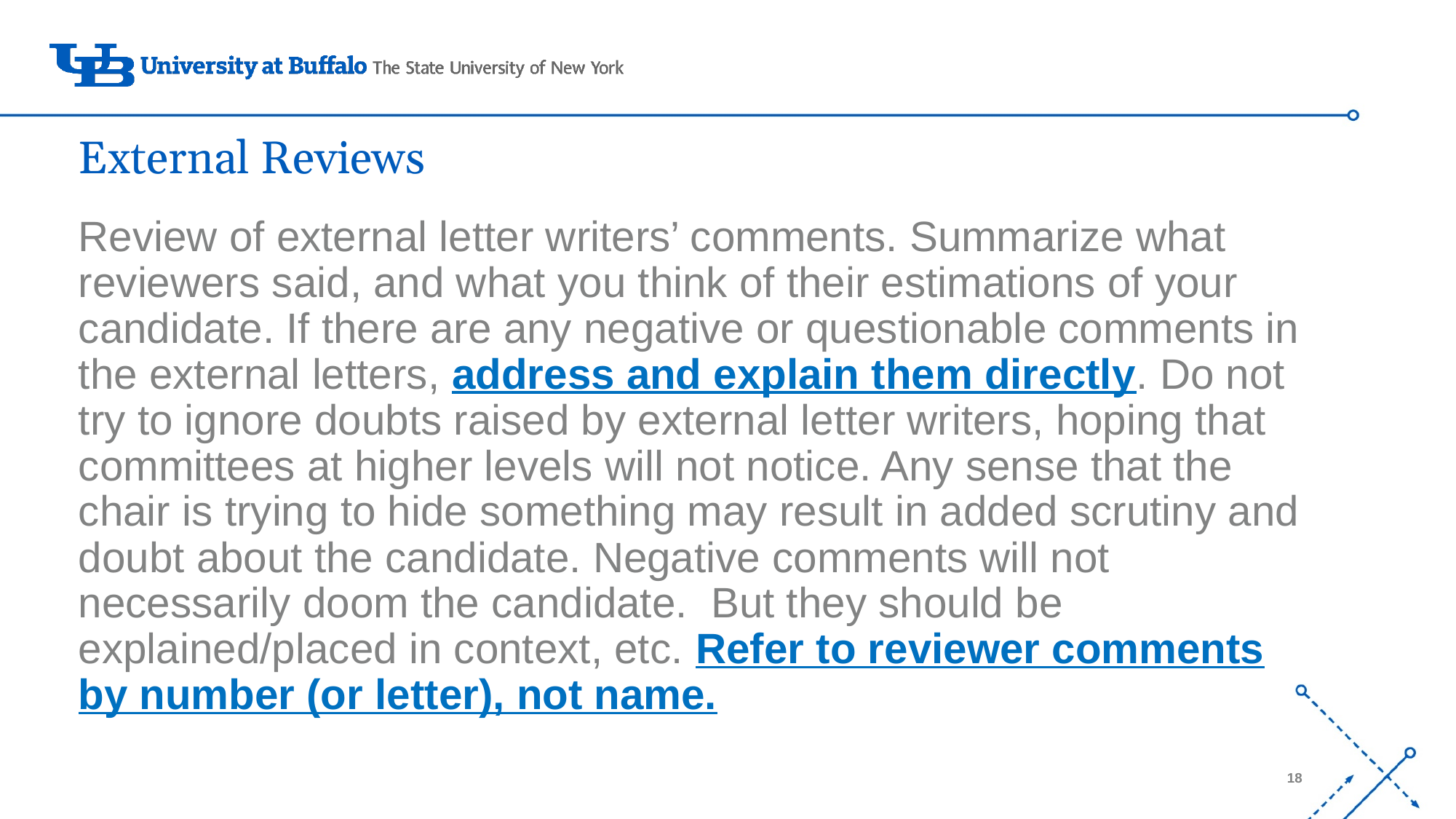

# External Reviews
Review of external letter writers’ comments. Summarize what reviewers said, and what you think of their estimations of your candidate. If there are any negative or questionable comments in the external letters, address and explain them directly. Do not try to ignore doubts raised by external letter writers, hoping that committees at higher levels will not notice. Any sense that the chair is trying to hide something may result in added scrutiny and doubt about the candidate. Negative comments will not necessarily doom the candidate.  But they should be explained/placed in context, etc. Refer to reviewer comments by number (or letter), not name.